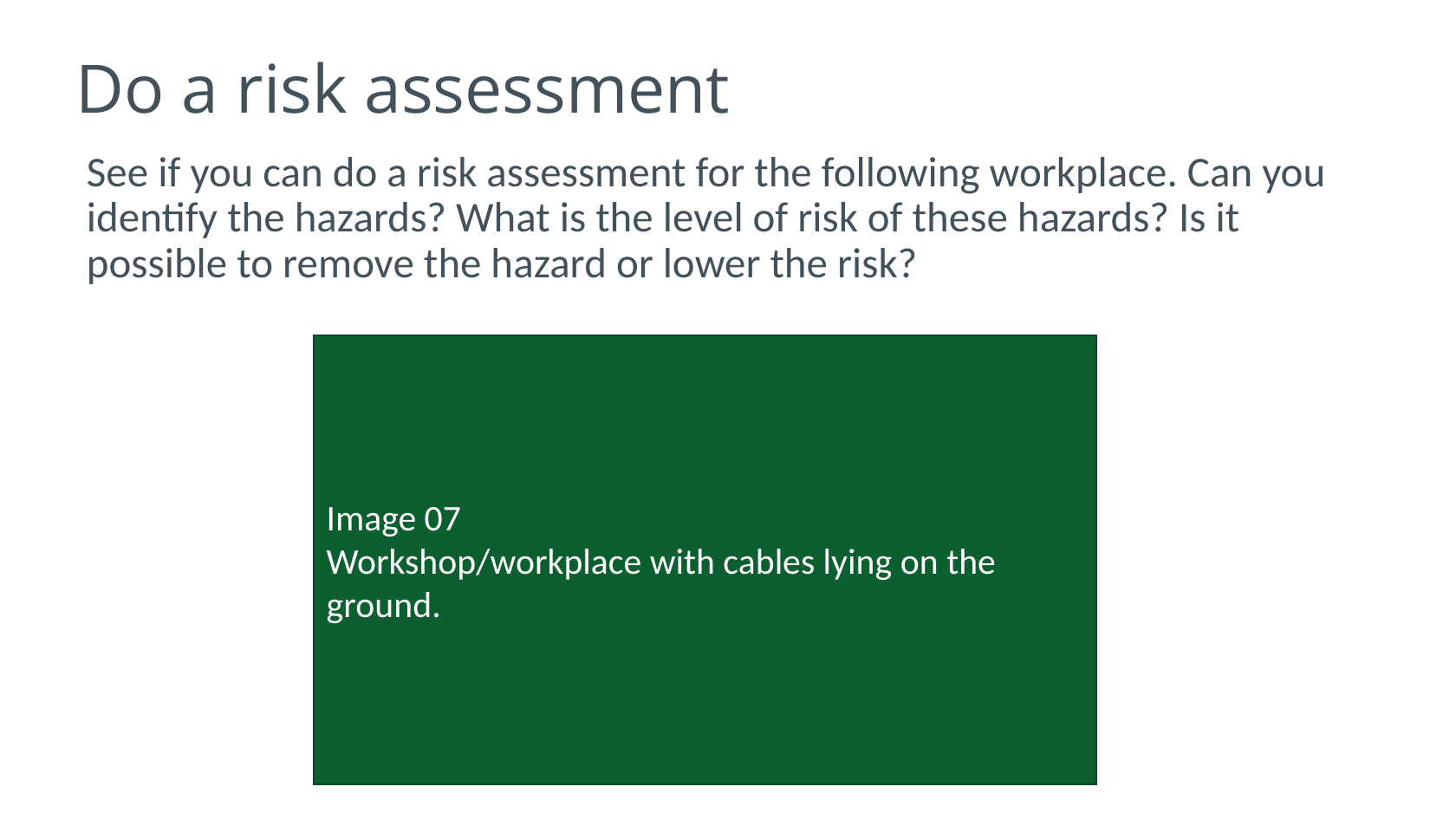

# Do a risk assessment
See if you can do a risk assessment for the following workplace. Can you identify the hazards? What is the level of risk of these hazards? Is it possible to remove the hazard or lower the risk?
Image 07
Workshop/workplace with cables lying on the ground.